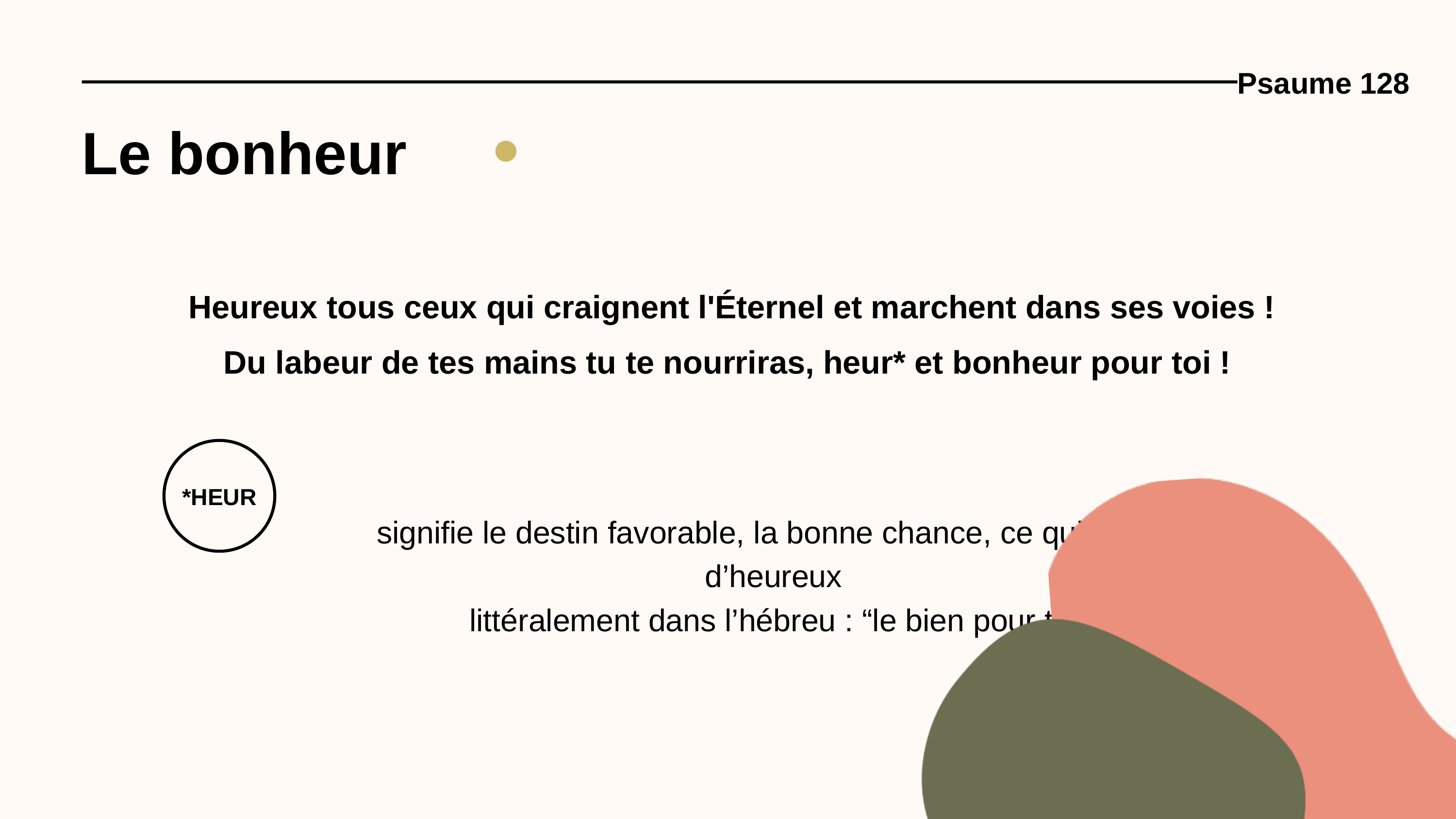

Psaume 128

Le bonheur

Heureux tous ceux qui craignent l'Éternel et marchent dans ses voies !
Du labeur de tes mains tu te nourriras, heur* et bonheur pour toi !

*HEUR
signifie le destin favorable, la bonne chance, ce qui arrive d’heureux
littéralement dans l’hébreu : “le bien pour toi